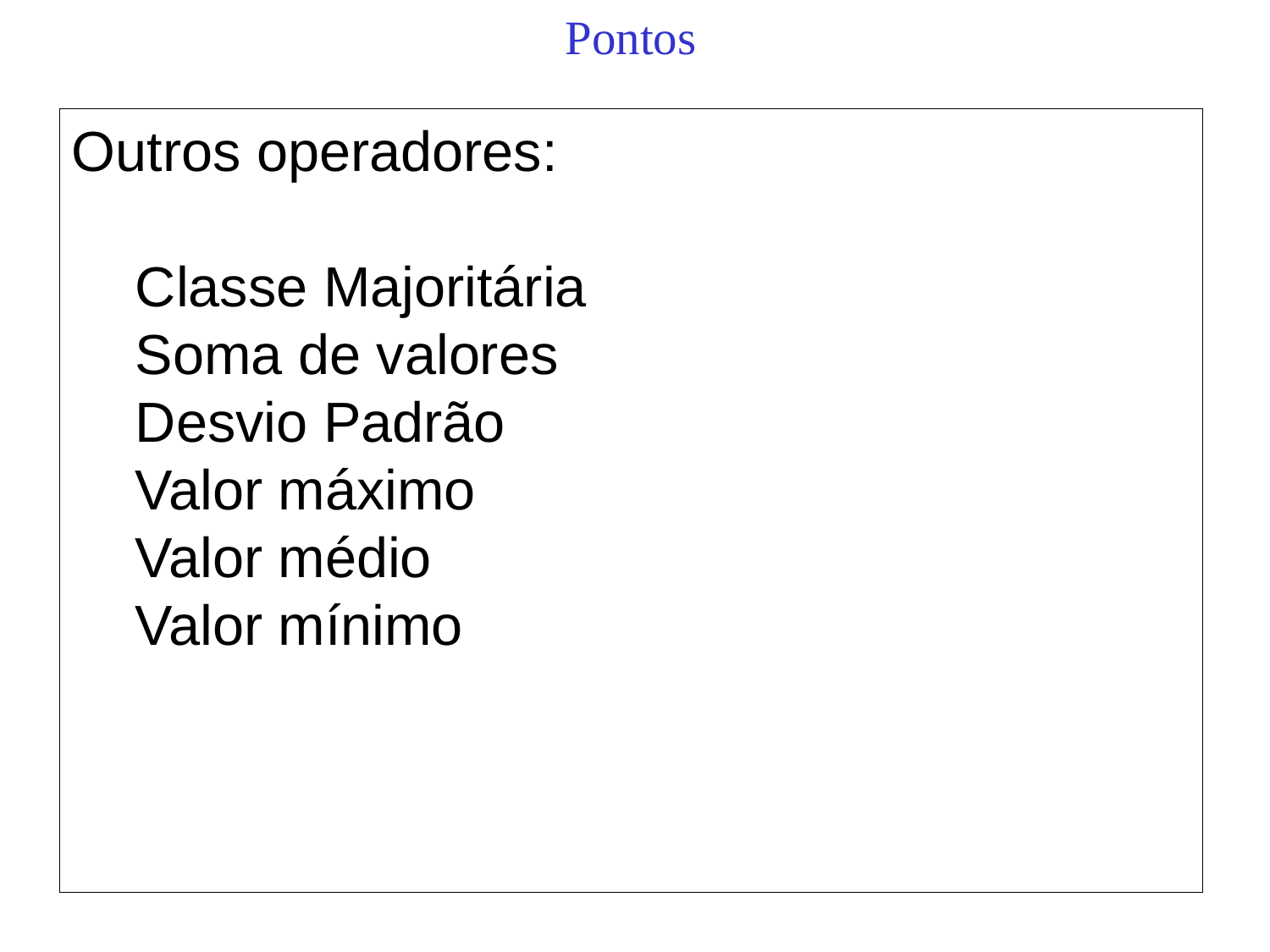

Pontos
Outros operadores:

Classe Majoritária
Soma de valores
Desvio Padrão
Valor máximo
Valor médio
Valor mínimo